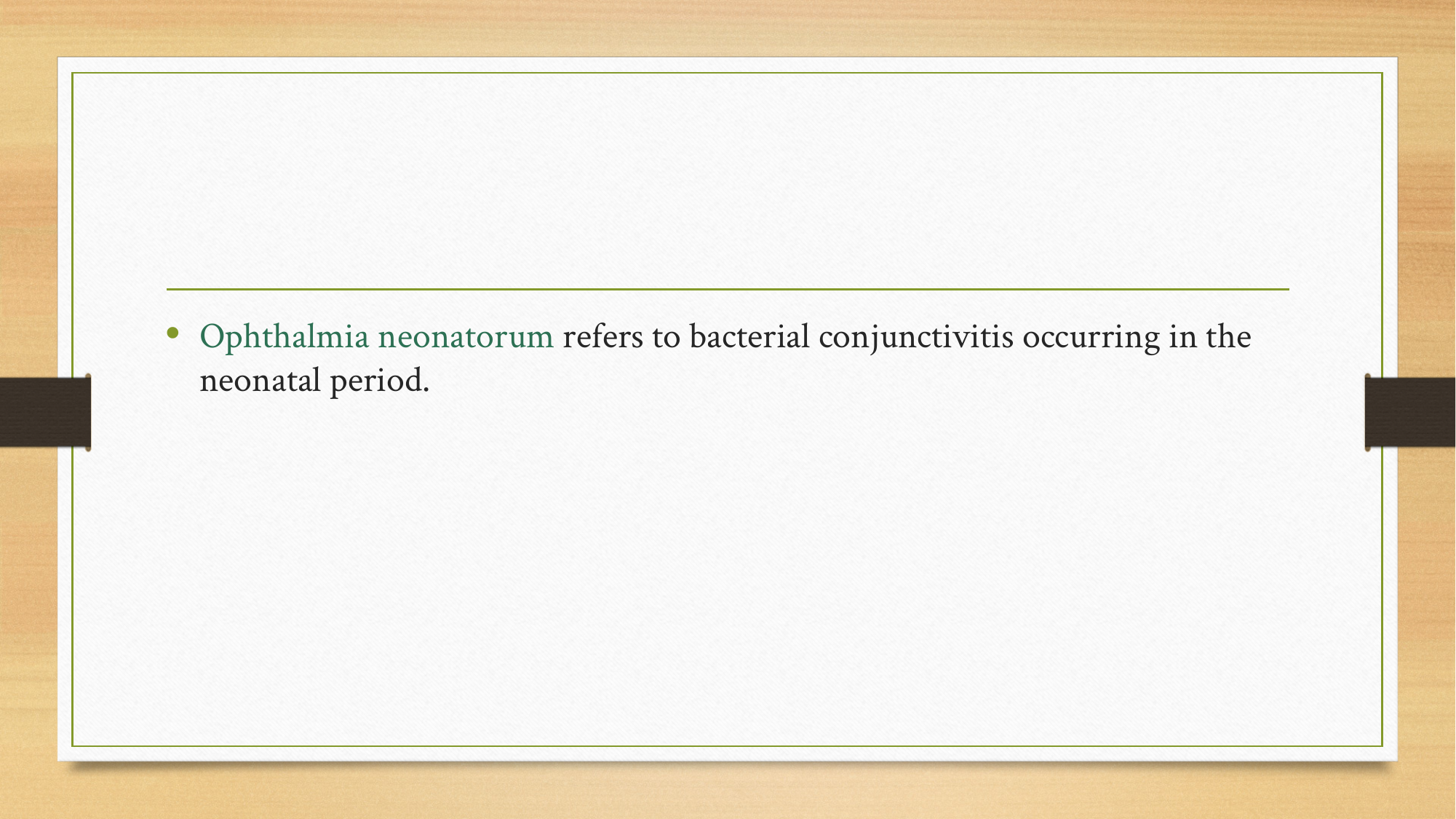

#
Ophthalmia neonatorum refers to bacterial conjunctivitis occurring in the neonatal period.